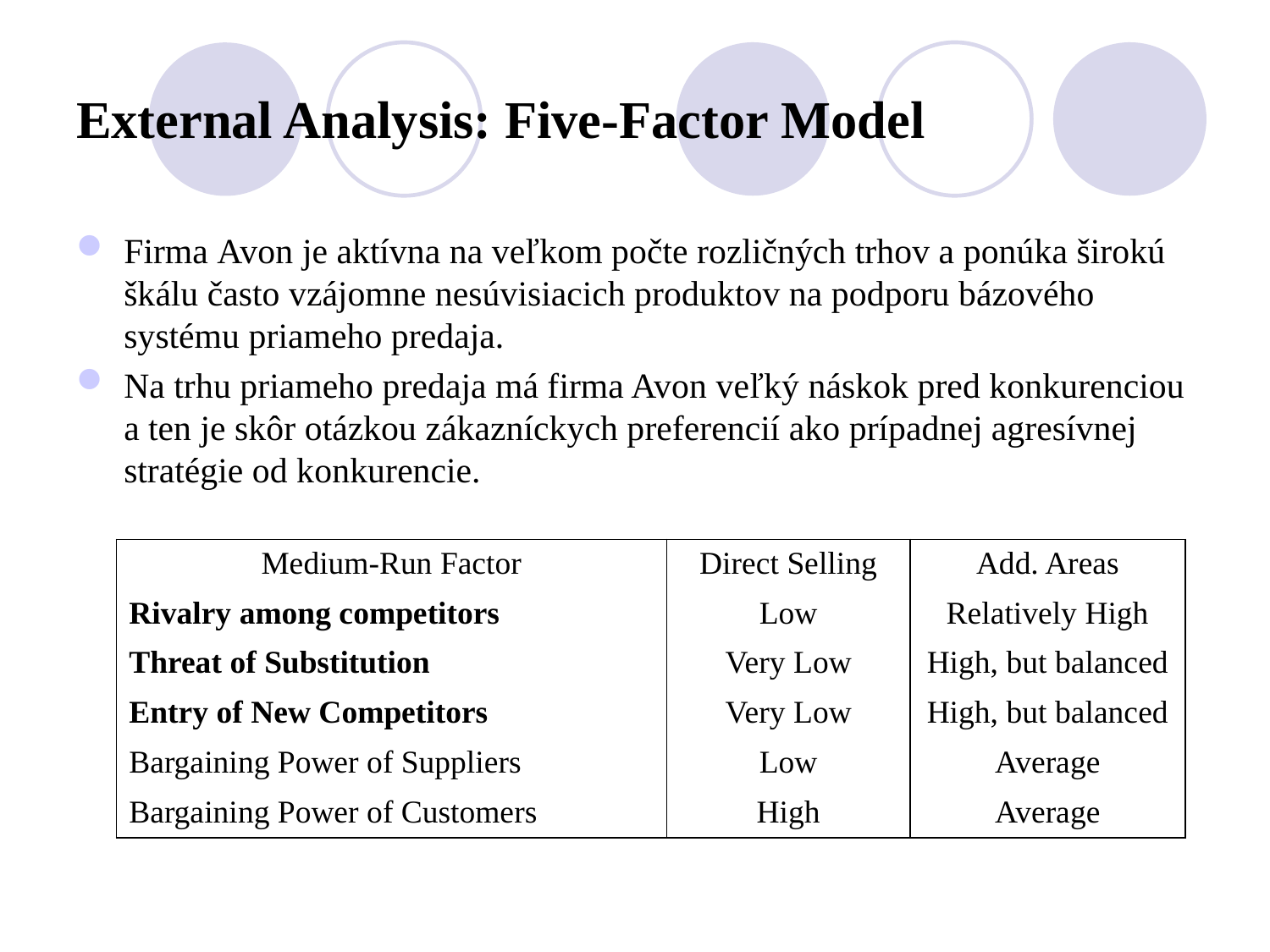

# External Analysis: Five-Factor Model
Firma Avon je aktívna na veľkom počte rozličných trhov a ponúka širokú škálu často vzájomne nesúvisiacich produktov na podporu bázového systému priameho predaja.
Na trhu priameho predaja má firma Avon veľký náskok pred konkurenciou a ten je skôr otázkou zákazníckych preferencií ako prípadnej agresívnej stratégie od konkurencie.

| Medium-Run Factor | Direct Selling | Add. Areas |
| --- | --- | --- |
| Rivalry among competitors | Low | Relatively High |
| Threat of Substitution | Very Low | High, but balanced |
| Entry of New Competitors | Very Low | High, but balanced |
| Bargaining Power of Suppliers | Low | Average |
| Bargaining Power of Customers | High | Average |